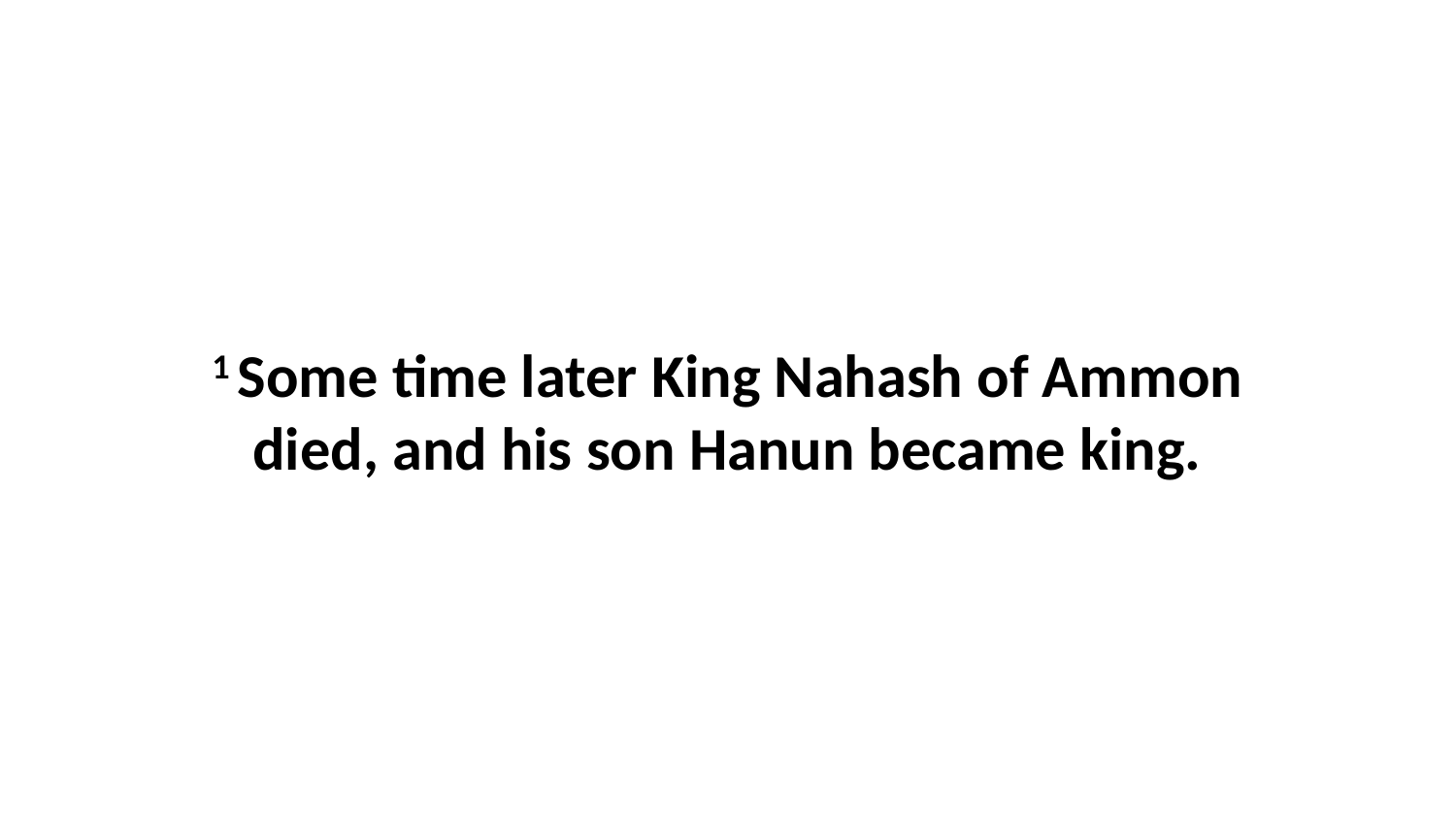

1 Some time later King Nahash of Ammon died, and his son Hanun became king.